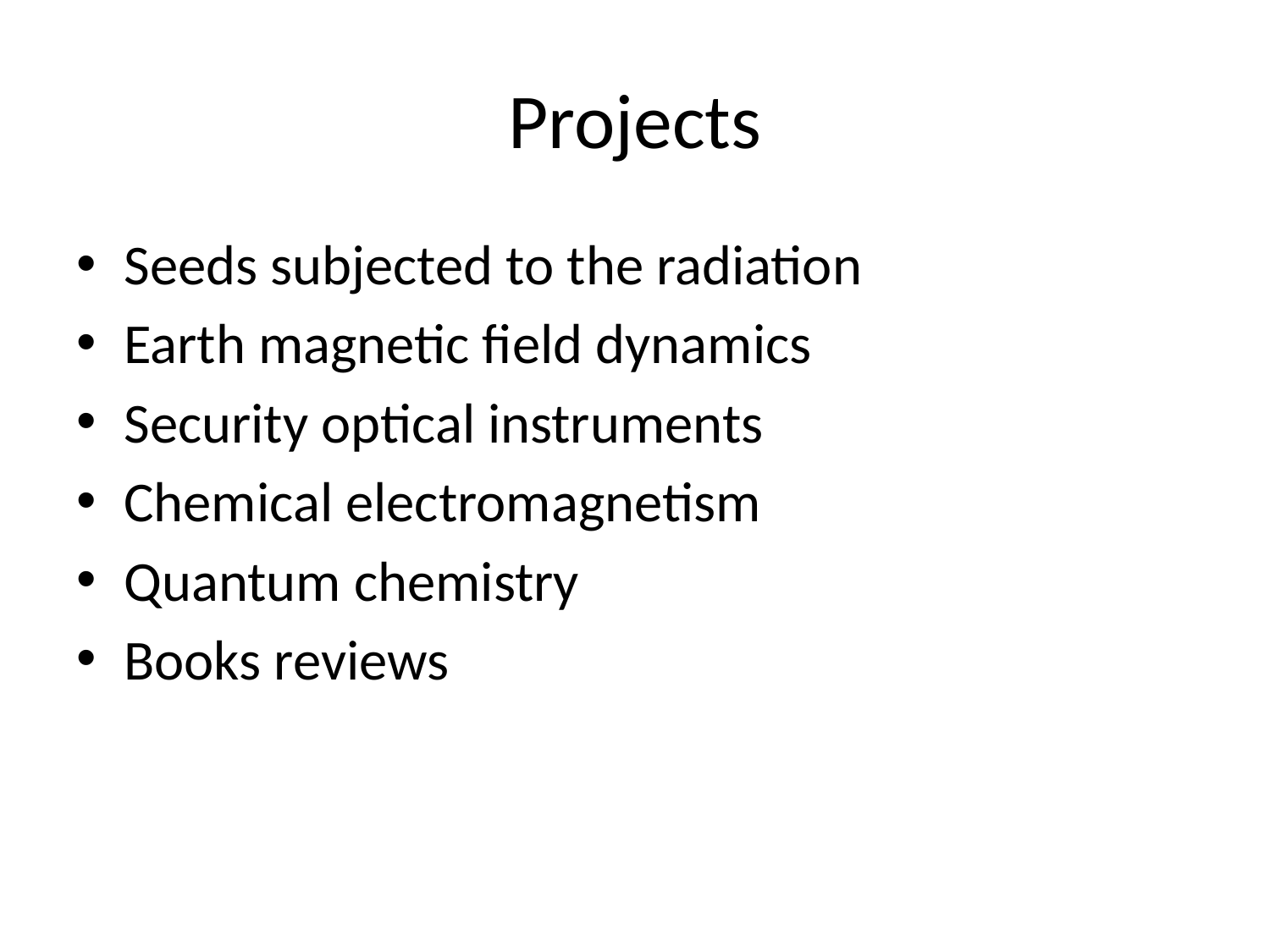

# Projects
Seeds subjected to the radiation
Earth magnetic field dynamics
Security optical instruments
Chemical electromagnetism
Quantum chemistry
Books reviews